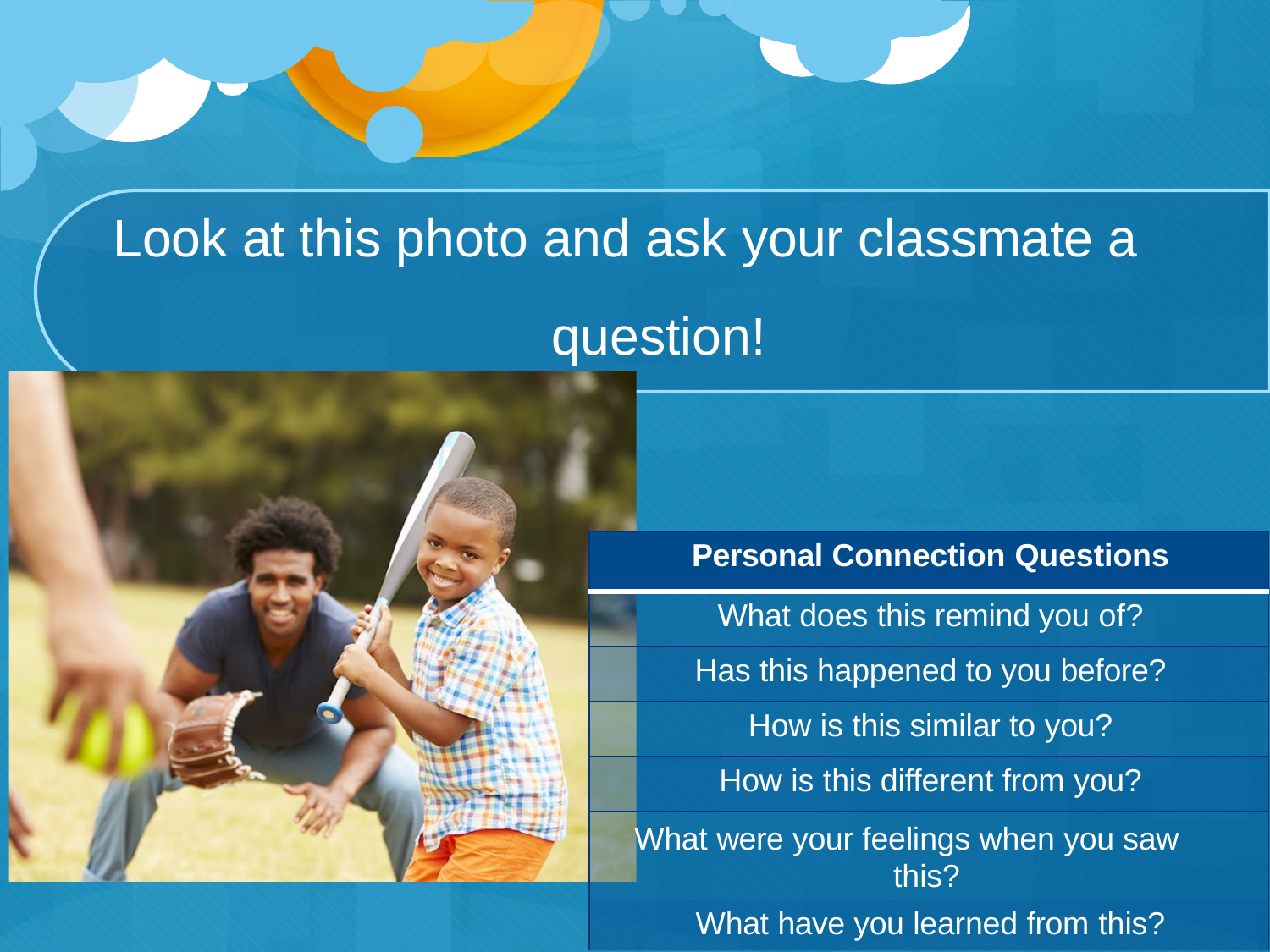

# Look at this photo and ask your classmate a  question!

| Personal Connection Questions |
| --- |
| What does this remind you of? |
| Has this happened to you before? |
| How is this similar to you? |
| How is this different from you? |
| What were your feelings when you saw this? |
| What have you learned from this? |